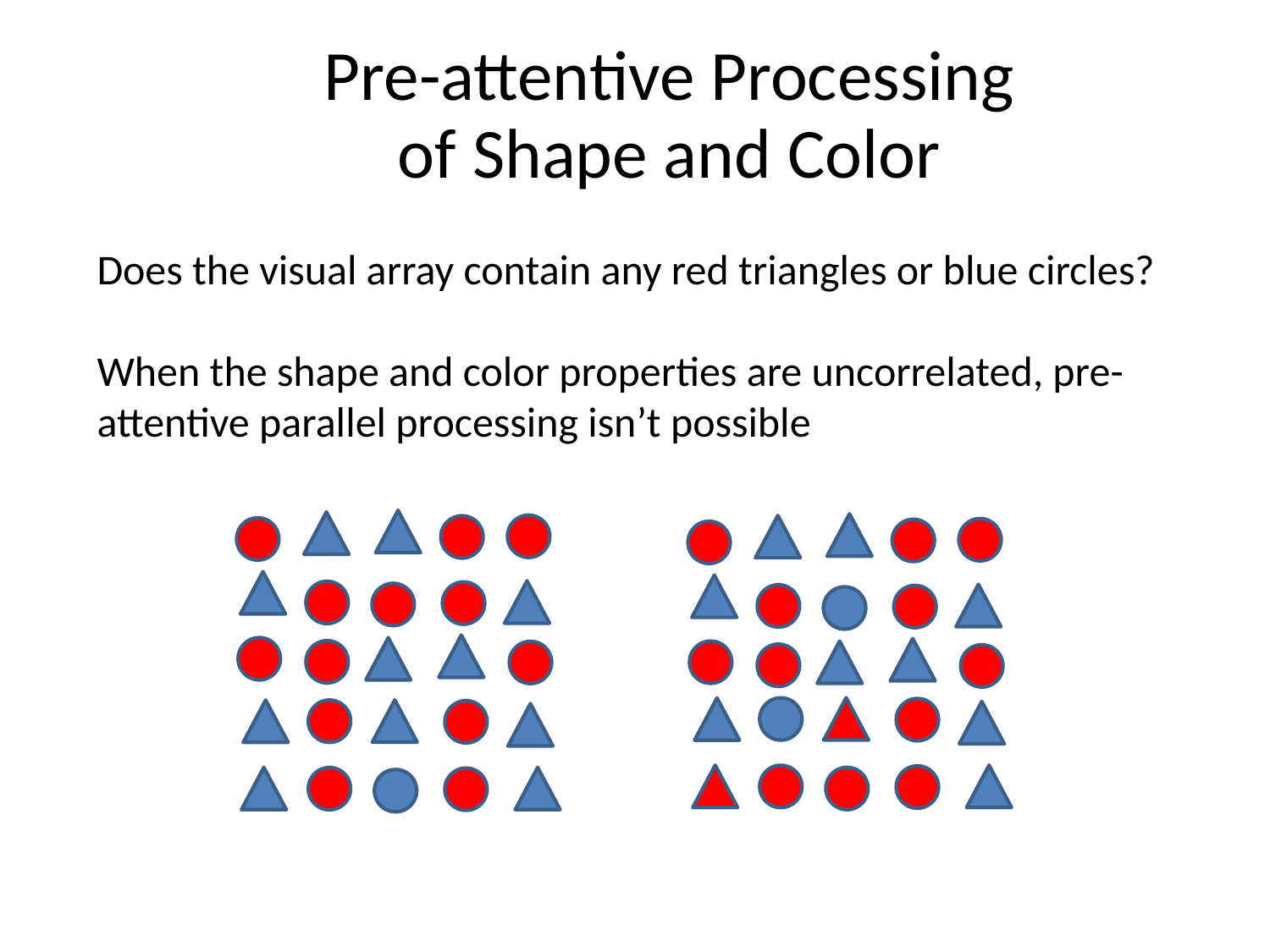

Pre-attentive Processing
 of Shape and Color
Does the visual array contain any red triangles or blue circles?

When the shape and color properties are uncorrelated, pre-attentive parallel processing isn’t possible